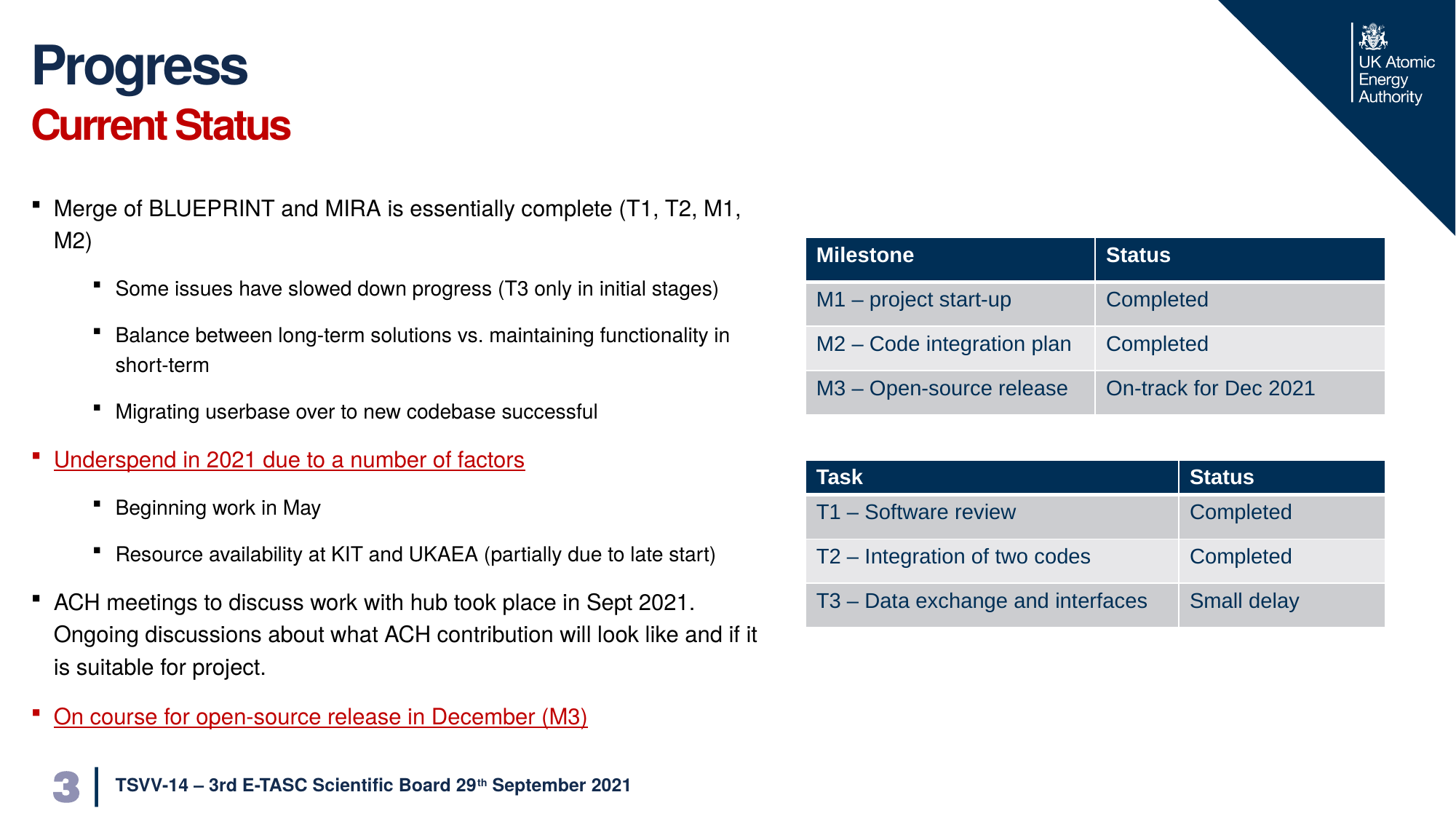

# Progress
Current Status
Merge of BLUEPRINT and MIRA is essentially complete (T1, T2, M1, M2)
Some issues have slowed down progress (T3 only in initial stages)
Balance between long-term solutions vs. maintaining functionality in short-term
Migrating userbase over to new codebase successful
Underspend in 2021 due to a number of factors
Beginning work in May
Resource availability at KIT and UKAEA (partially due to late start)
ACH meetings to discuss work with hub took place in Sept 2021. Ongoing discussions about what ACH contribution will look like and if it is suitable for project.
On course for open-source release in December (M3)
| Milestone | Status |
| --- | --- |
| M1 – project start-up | Completed |
| M2 – Code integration plan | Completed |
| M3 – Open-source release | On-track for Dec 2021 |
| Task | Status |
| --- | --- |
| T1 – Software review | Completed |
| T2 – Integration of two codes | Completed |
| T3 – Data exchange and interfaces | Small delay |
TSVV-14 – 3rd E-TASC Scientific Board 29th September 2021
3